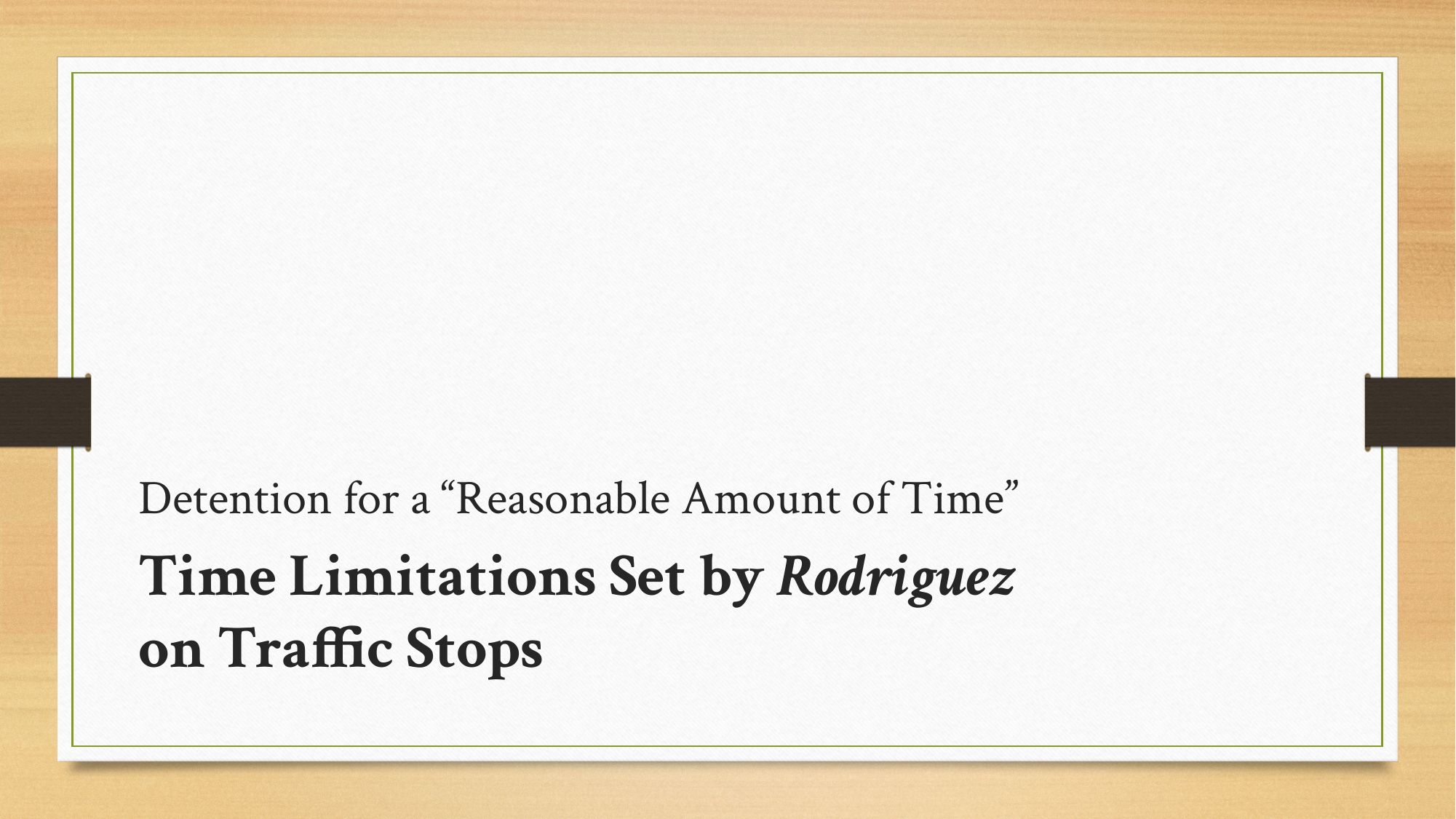

Detention for a “Reasonable Amount of Time”
Time Limitations Set by Rodriguez on Traffic Stops